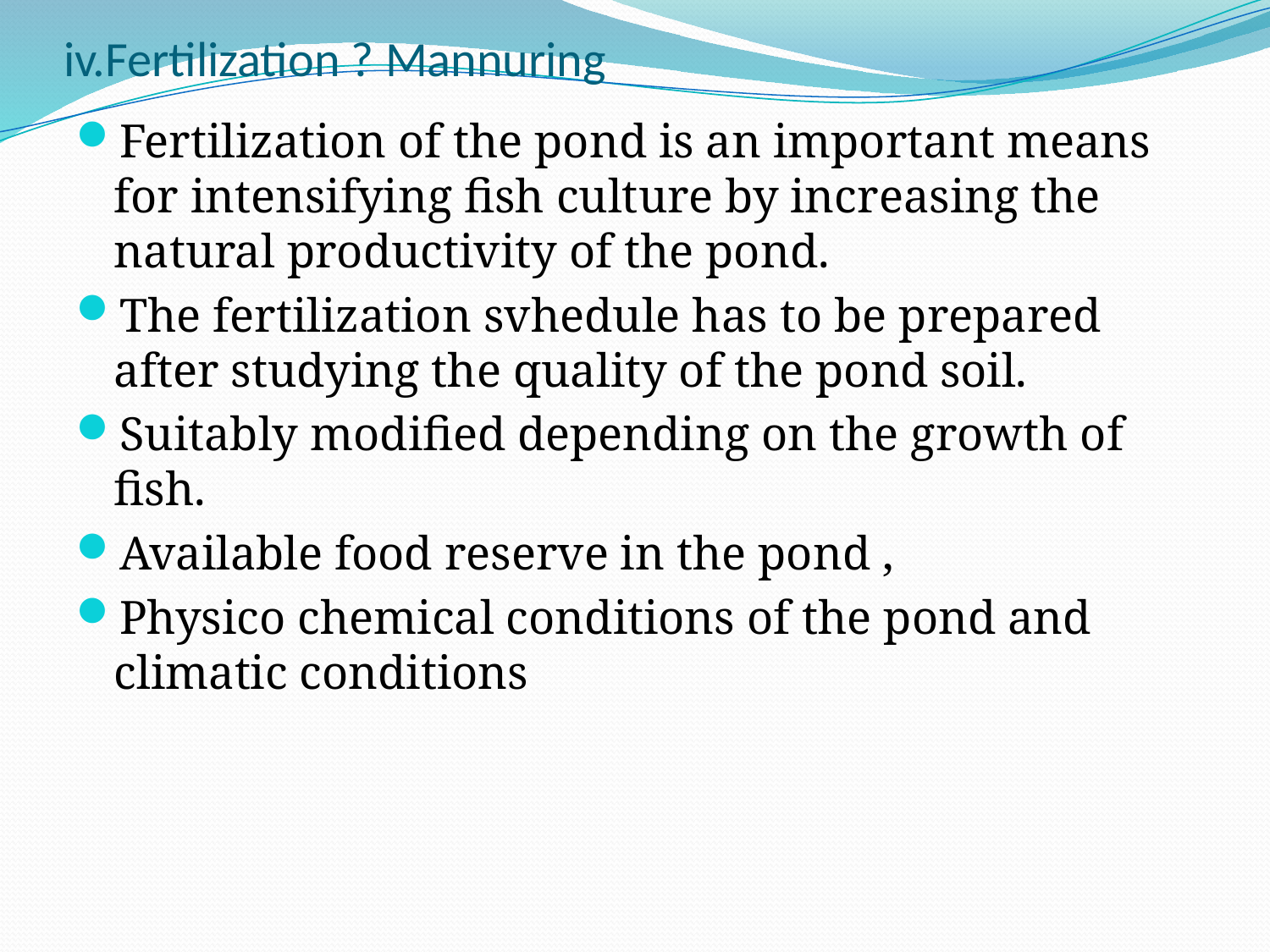

# iv.Fertilization ? Mannuring
Fertilization of the pond is an important means for intensifying fish culture by increasing the natural productivity of the pond.
The fertilization svhedule has to be prepared after studying the quality of the pond soil.
Suitably modified depending on the growth of fish.
Available food reserve in the pond ,
Physico chemical conditions of the pond and climatic conditions